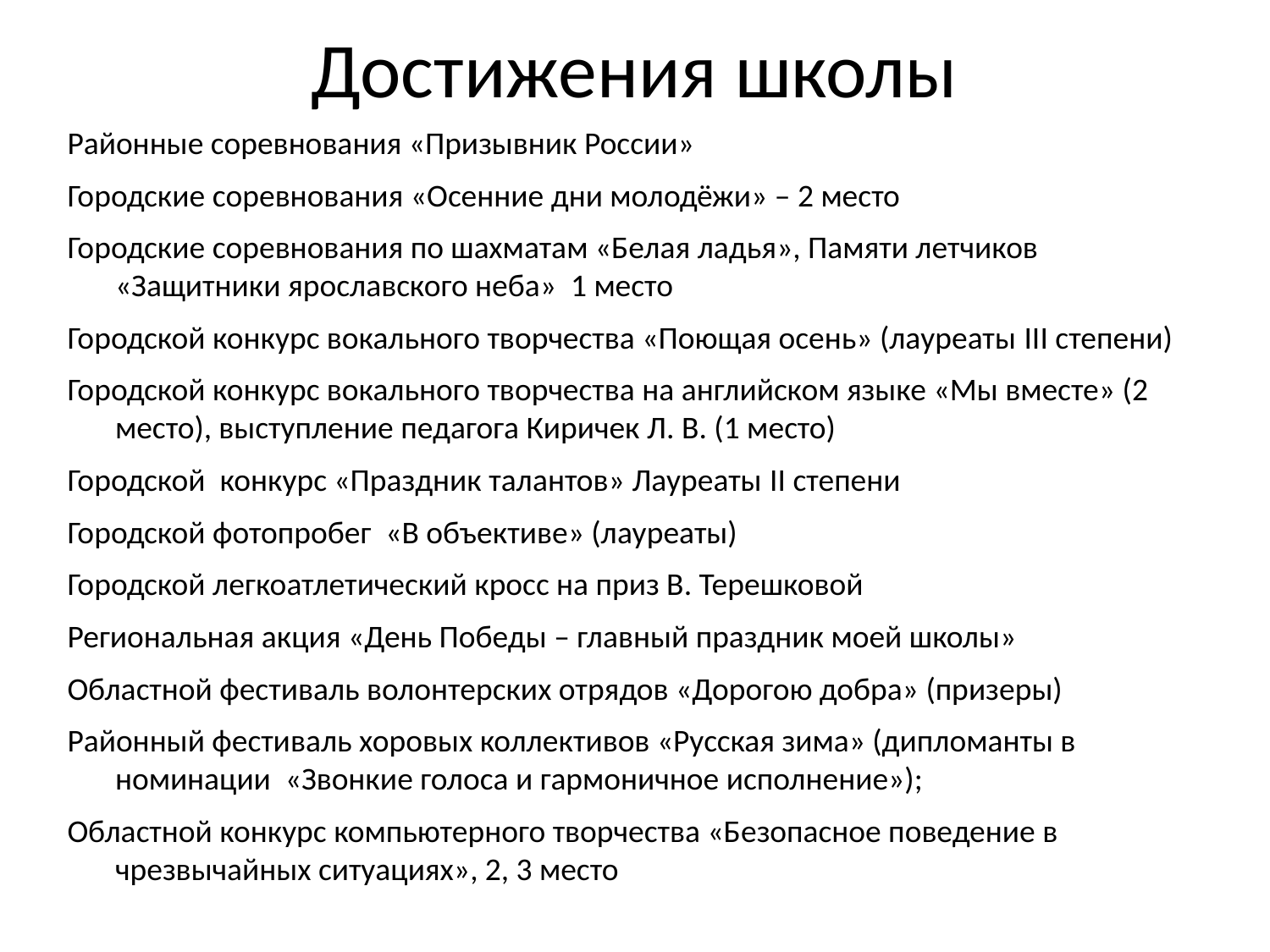

# Достижения школы
Районные соревнования «Призывник России»
Городские соревнования «Осенние дни молодёжи» – 2 место
Городские соревнования по шахматам «Белая ладья», Памяти летчиков «Защитники ярославского неба»  1 место
Городской конкурс вокального творчества «Поющая осень» (лауреаты III степени)
Городской конкурс вокального творчества на английском языке «Мы вместе» (2 место), выступление педагога Киричек Л. В. (1 место)
Городской  конкурс «Праздник талантов» Лауреаты II степени
Городской фотопробег  «В объективе» (лауреаты)
Городской легкоатлетический кросс на приз В. Терешковой
Региональная акция «День Победы – главный праздник моей школы»
Областной фестиваль волонтерских отрядов «Дорогою добра» (призеры)
Районный фестиваль хоровых коллективов «Русская зима» (дипломанты в номинации  «Звонкие голоса и гармоничное исполнение»);
Областной конкурс компьютерного творчества «Безопасное поведение в чрезвычайных ситуациях», 2, 3 место